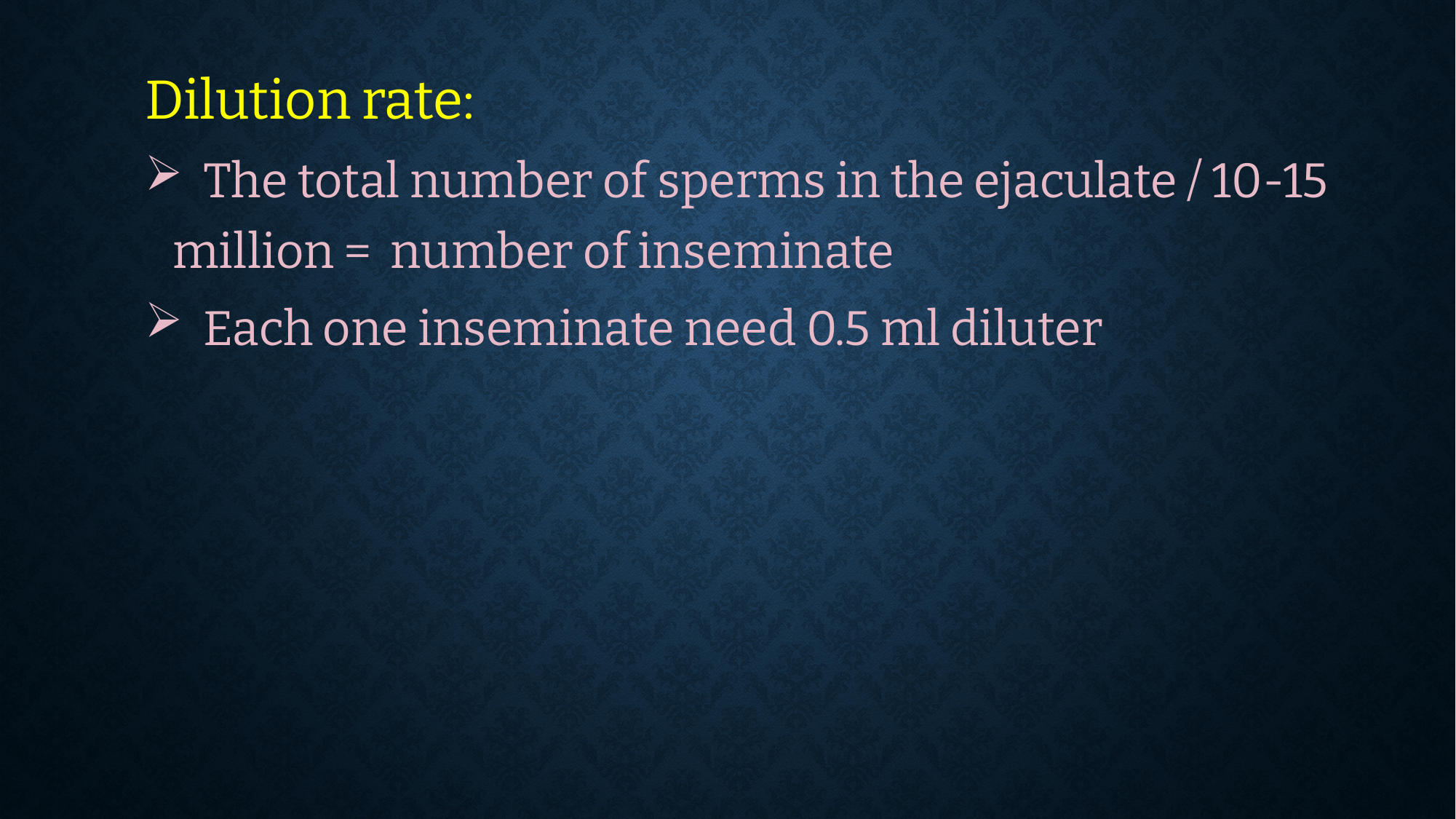

#
Dilution rate:
  The total number of sperms in the ejaculate / 10-15 million =  number of inseminate
  Each one inseminate need 0.5 ml diluter